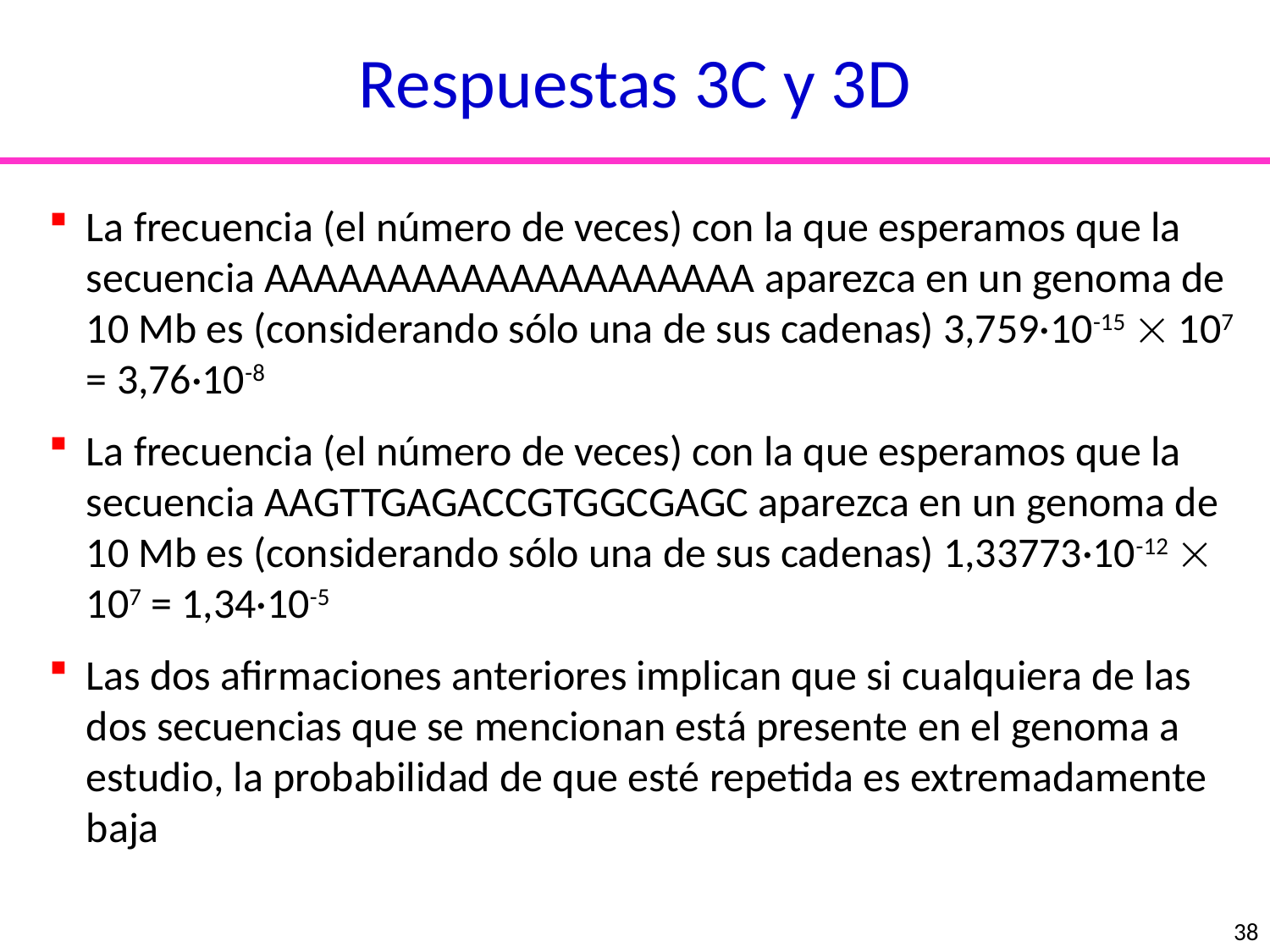

Respuestas 3C y 3D
La frecuencia (el número de veces) con la que esperamos que la secuencia AAAAAAAAAAAAAAAAAAAA aparezca en un genoma de 10 Mb es (considerando sólo una de sus cadenas) 3,759·10-15 × 107 = 3,76·10-8
La frecuencia (el número de veces) con la que esperamos que la secuencia AAGTTGAGACCGTGGCGAGC aparezca en un genoma de 10 Mb es (considerando sólo una de sus cadenas) 1,33773·10-12 × 107 = 1,34·10-5
Las dos afirmaciones anteriores implican que si cualquiera de las dos secuencias que se mencionan está presente en el genoma a estudio, la probabilidad de que esté repetida es extremadamente baja
nucleótidos
aminoácidos
38